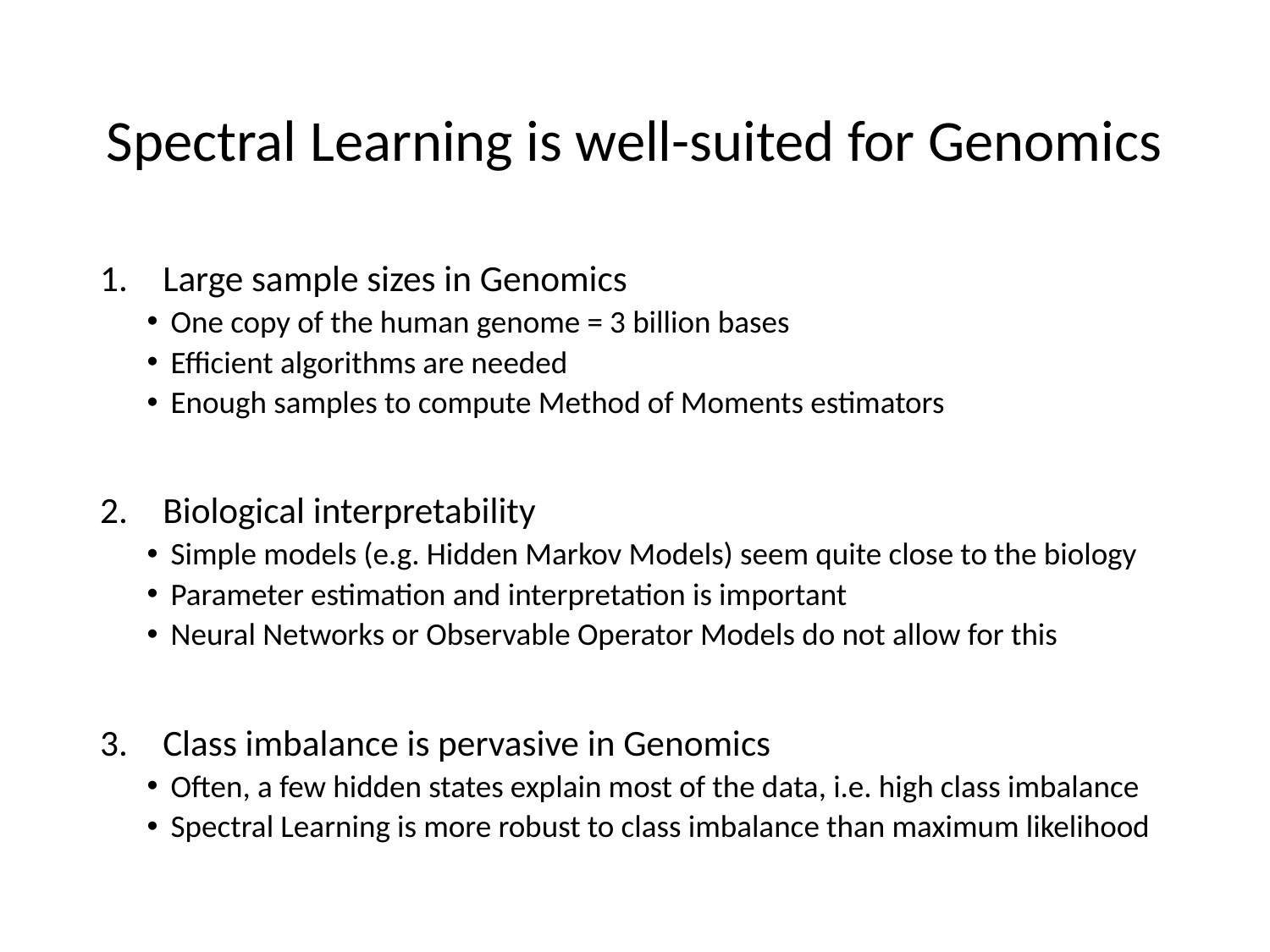

# Spectral Learning is well-suited for Genomics
Large sample sizes in Genomics
One copy of the human genome = 3 billion bases
Efficient algorithms are needed
Enough samples to compute Method of Moments estimators

Biological interpretability
Simple models (e.g. Hidden Markov Models) seem quite close to the biology
Parameter estimation and interpretation is important
Neural Networks or Observable Operator Models do not allow for this

Class imbalance is pervasive in Genomics
Often, a few hidden states explain most of the data, i.e. high class imbalance
Spectral Learning is more robust to class imbalance than maximum likelihood